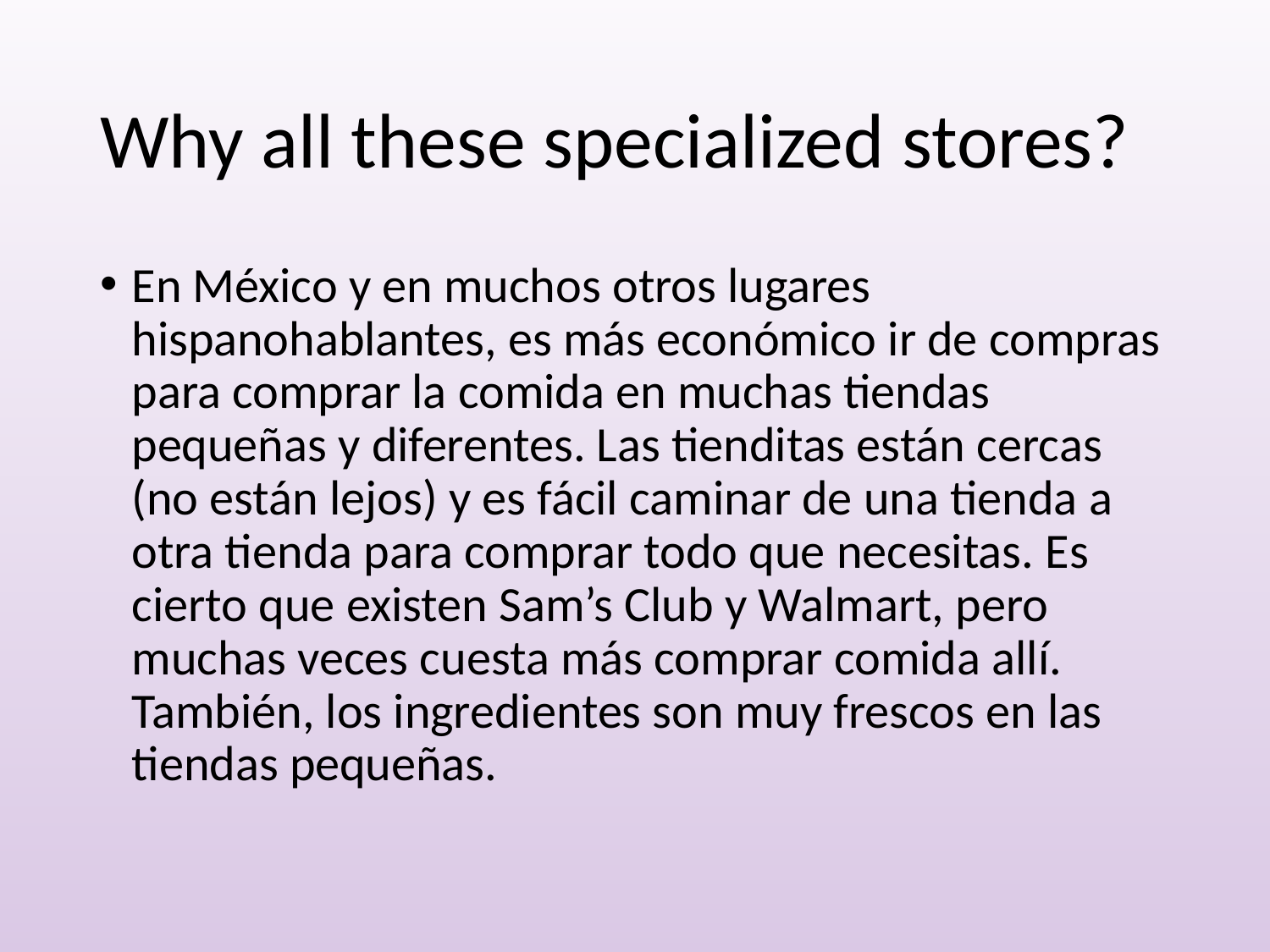

# Why all these specialized stores?
En México y en muchos otros lugares hispanohablantes, es más económico ir de compras para comprar la comida en muchas tiendas pequeñas y diferentes. Las tienditas están cercas (no están lejos) y es fácil caminar de una tienda a otra tienda para comprar todo que necesitas. Es cierto que existen Sam’s Club y Walmart, pero muchas veces cuesta más comprar comida allí. También, los ingredientes son muy frescos en las tiendas pequeñas.